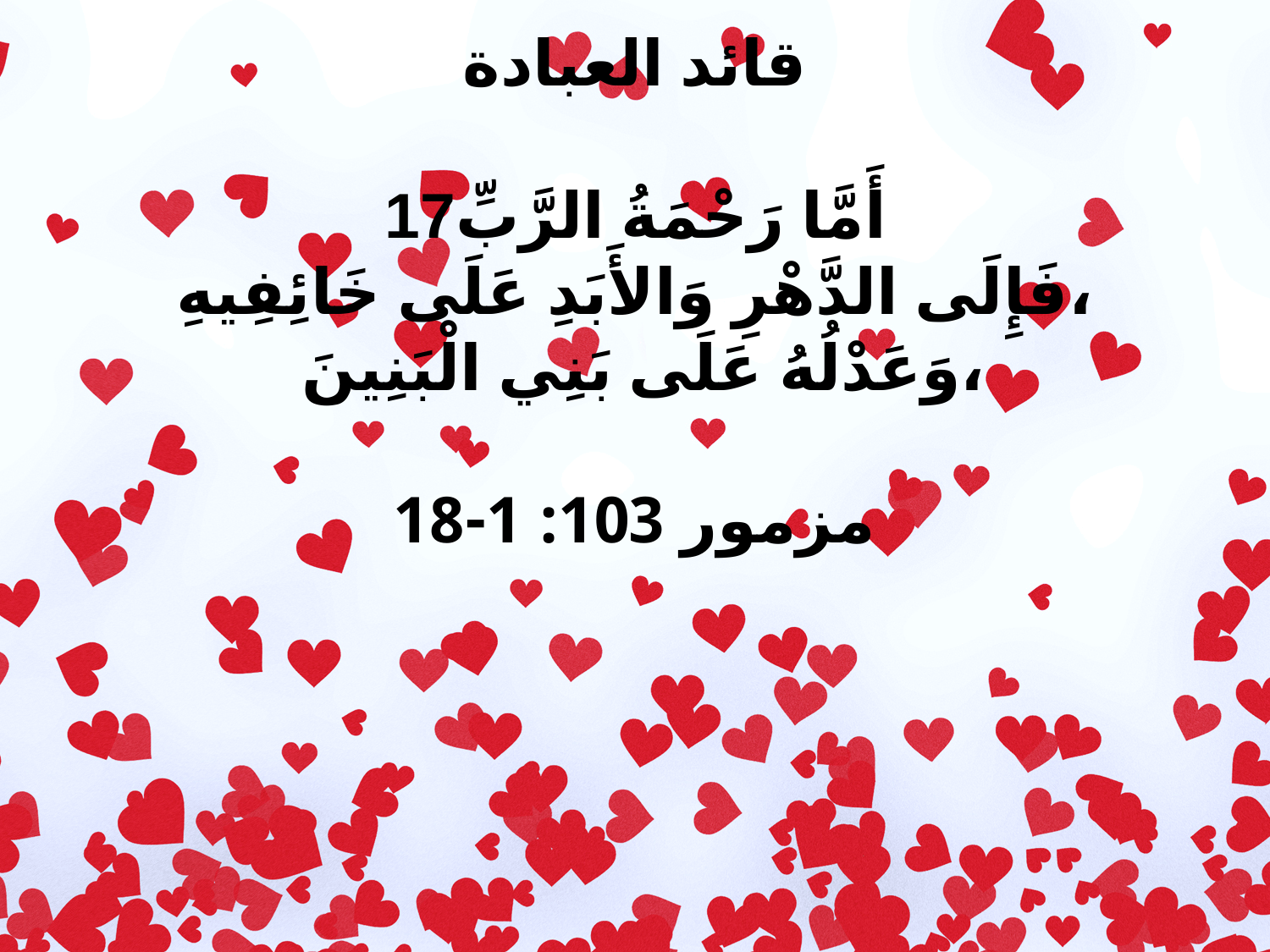

قائد العبادة

 17أَمَّا رَحْمَةُ الرَّبِّ
فَإِلَى الدَّهْرِ وَالأَبَدِ عَلَى خَائِفِيهِ،
 وَعَدْلُهُ عَلَى بَنِي الْبَنِينَ،

مزمور 103: 1-18